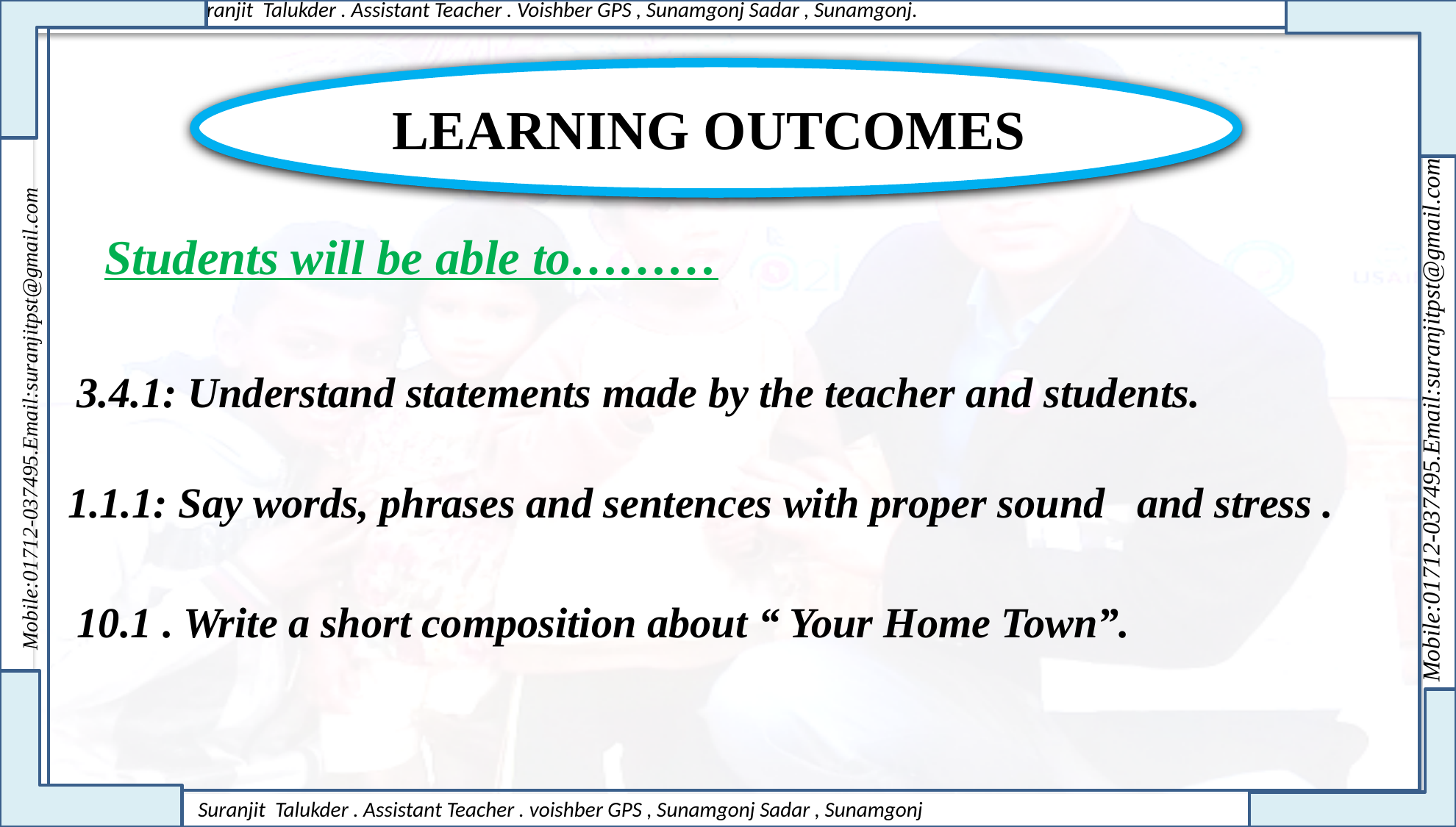

LEARNING OUTCOMES
Students will be able to………
3.4.1: Understand statements made by the teacher and students.
1.1.1: Say words, phrases and sentences with proper sound   and stress .
10.1 . Write a short composition about “ Your Home Town”.